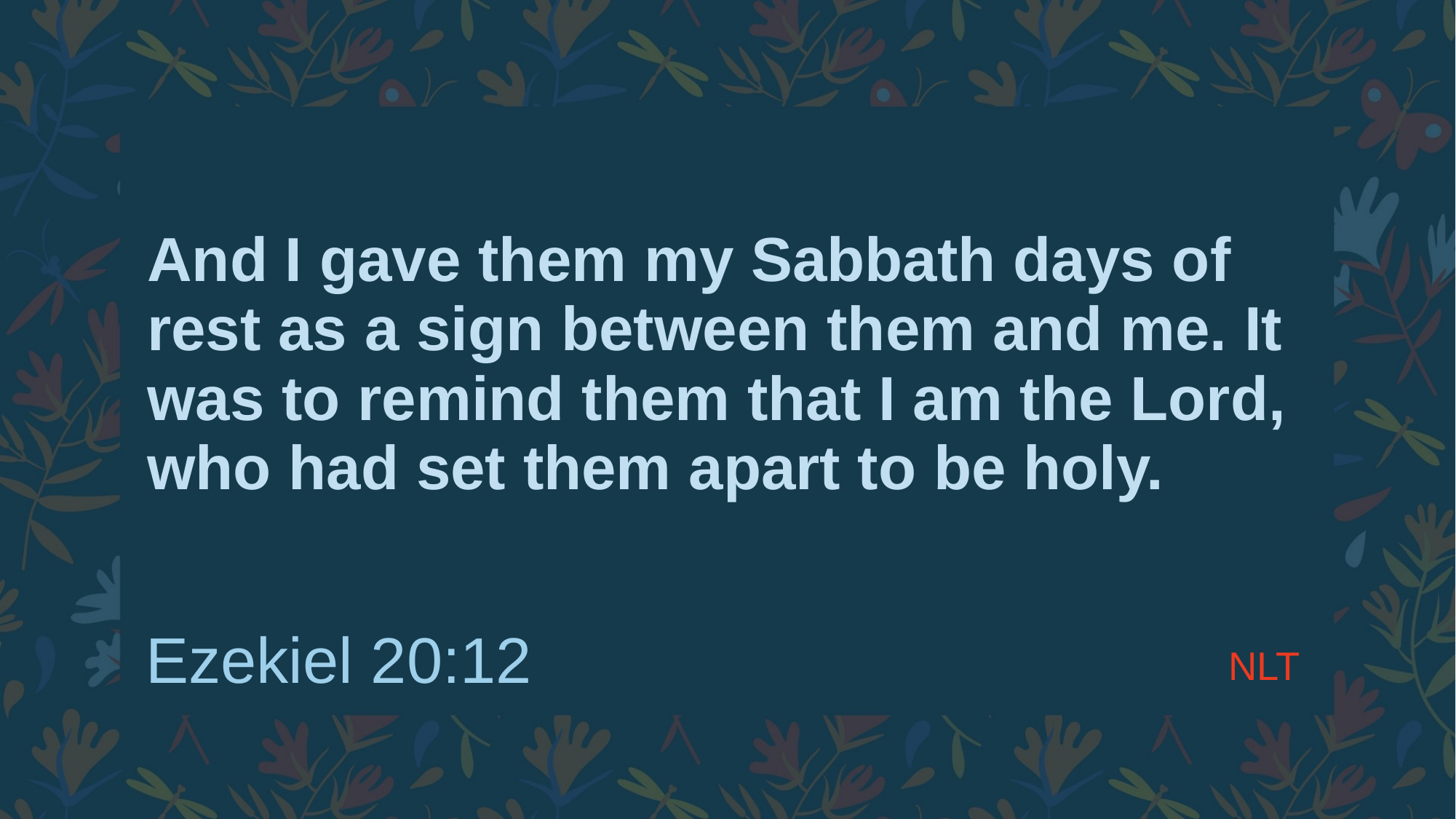

# And I gave them my Sabbath days of rest as a sign between them and me. It was to remind them that I am the Lord, who had set them apart to be holy.
NLT
Ezekiel 20:12